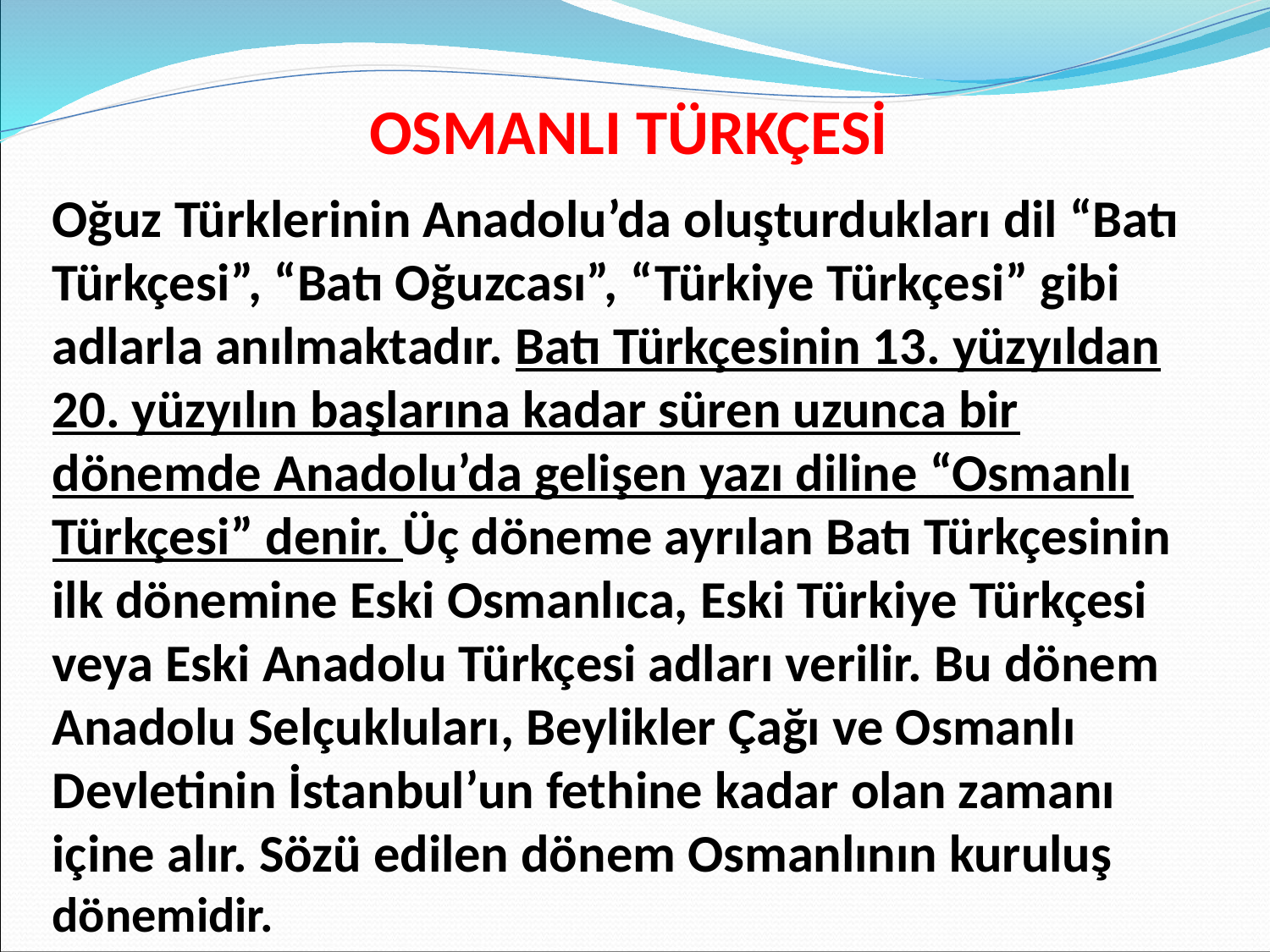

OSMANLI TÜRKÇESİ
Oğuz Türklerinin Anadolu’da oluşturdukları dil “Batı Türkçesi”, “Batı Oğuzcası”, “Türkiye Türkçesi” gibi adlarla anılmaktadır. Batı Türkçesinin 13. yüzyıldan 20. yüzyılın başlarına kadar süren uzunca bir dönemde Anadolu’da gelişen yazı diline “Osmanlı Türkçesi” denir. Üç döneme ayrılan Batı Türkçesinin ilk dönemine Eski Osmanlıca, Eski Türkiye Türkçesi veya Eski Anadolu Türkçesi adları verilir. Bu dönem Anadolu Selçukluları, Beylikler Çağı ve Osmanlı Devletinin İstanbul’un fethine kadar olan zamanı içine alır. Sözü edilen dönem Osmanlının kuruluş dönemidir.